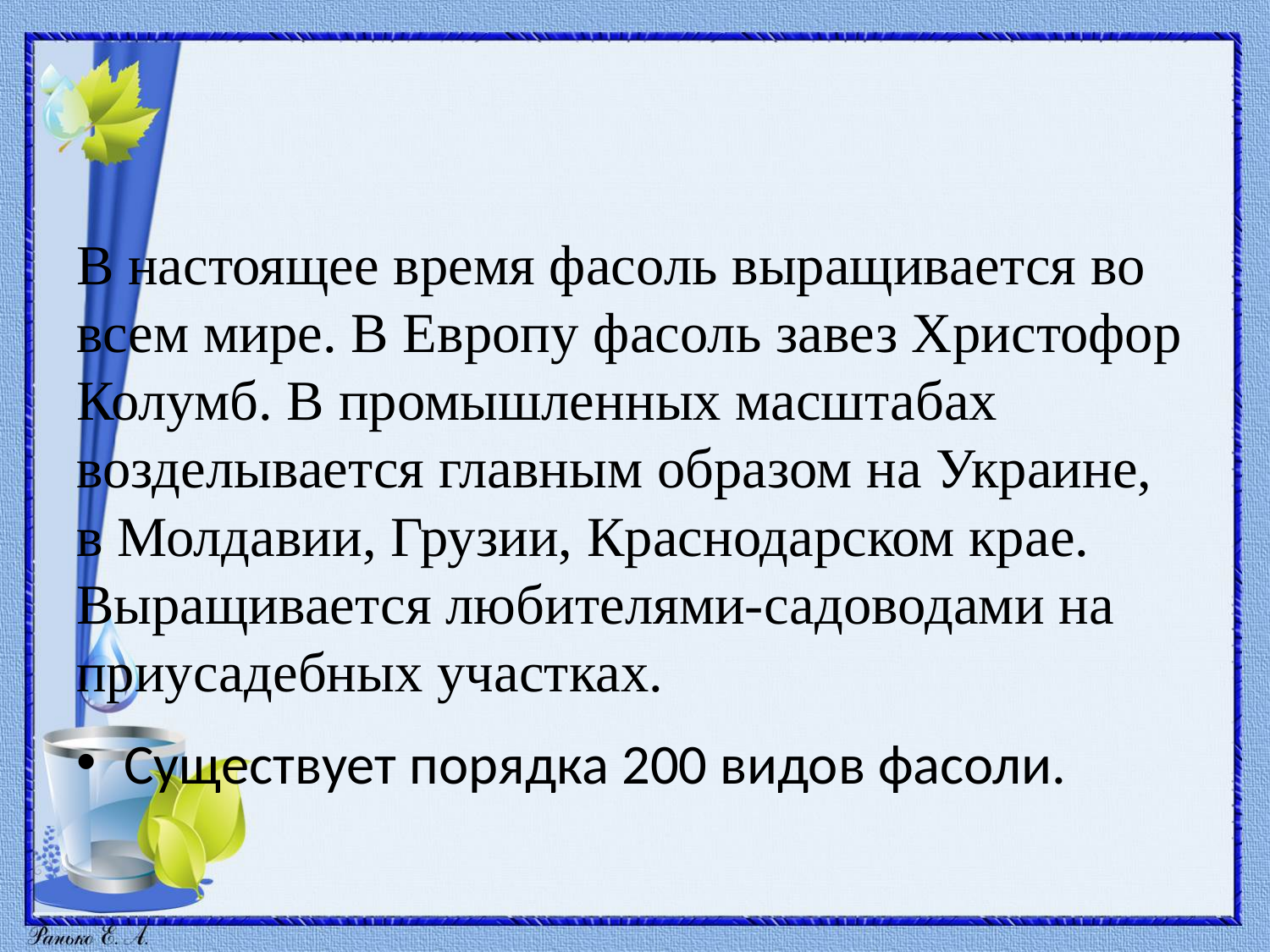

#
В настоящее время фасоль выращивается во всем мире. В Европу фасоль завез Христофор Колумб. В промышленных масштабах возделывается главным образом на Украине, в Молдавии, Грузии, Краснодарском крае. Выращивается любителями-садоводами на приусадебных участках.
Существует порядка 200 видов фасоли.